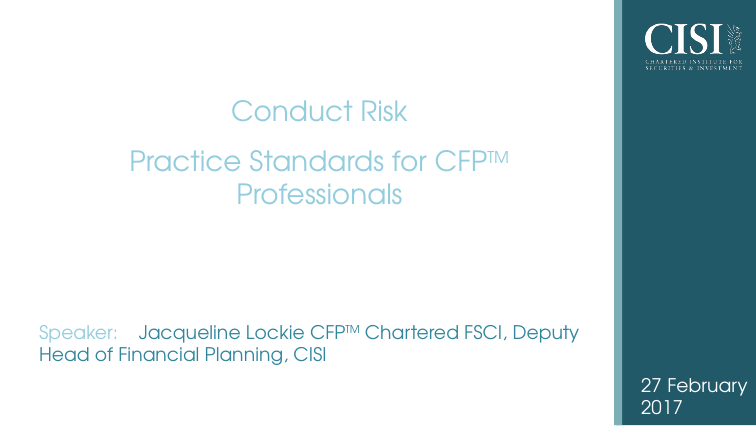

Conduct Risk
Practice Standards for CFPTM Professionals
Speaker:    Jacqueline Lockie CFPTM Chartered FSCI, Deputy Head of Financial Planning, CISI

27 February
2017